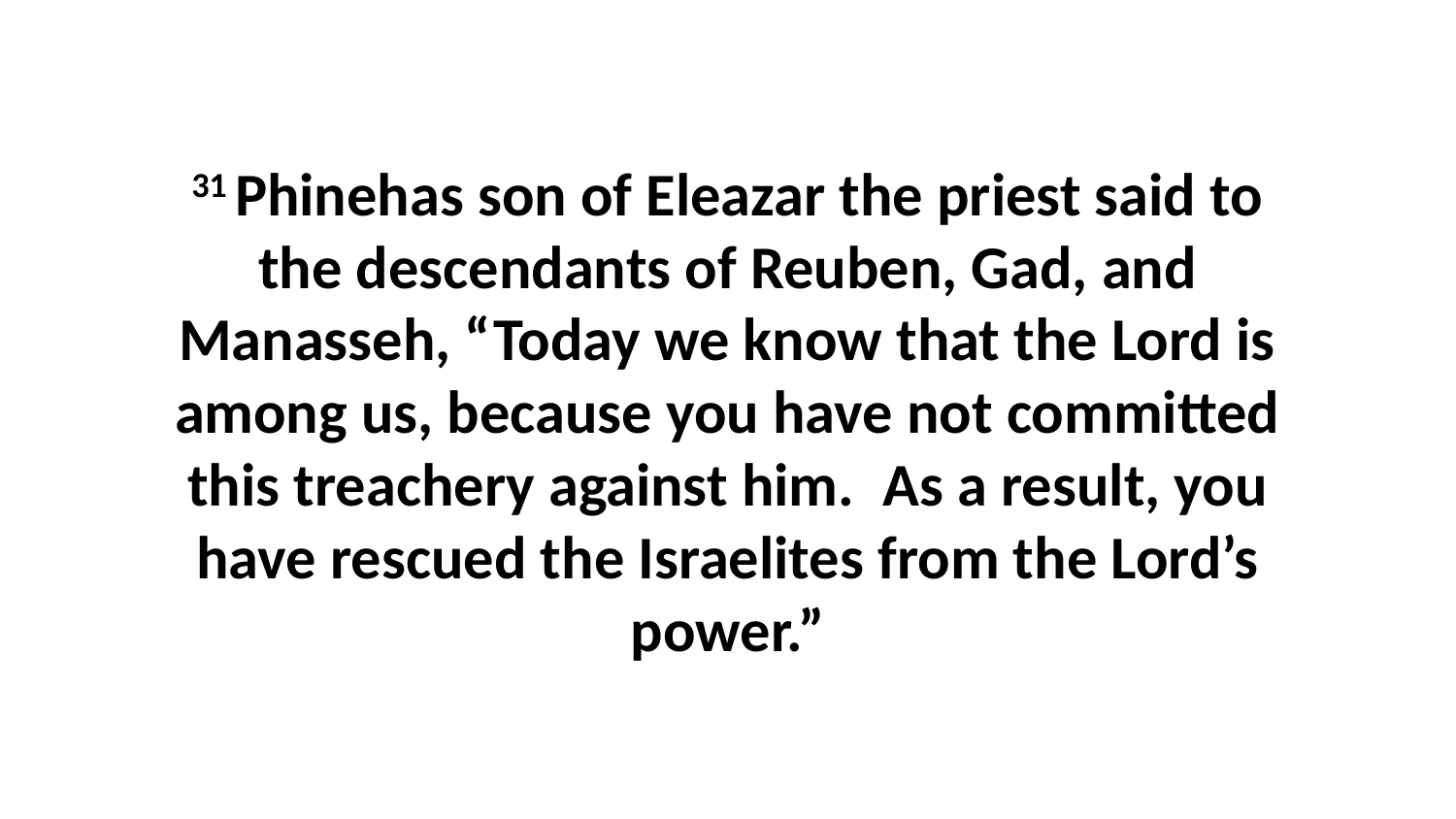

31 Phinehas son of Eleazar the priest said to the descendants of Reuben, Gad, and Manasseh, “Today we know that the Lord is among us, because you have not committed this treachery against him.  As a result, you have rescued the Israelites from the Lord’s power.”